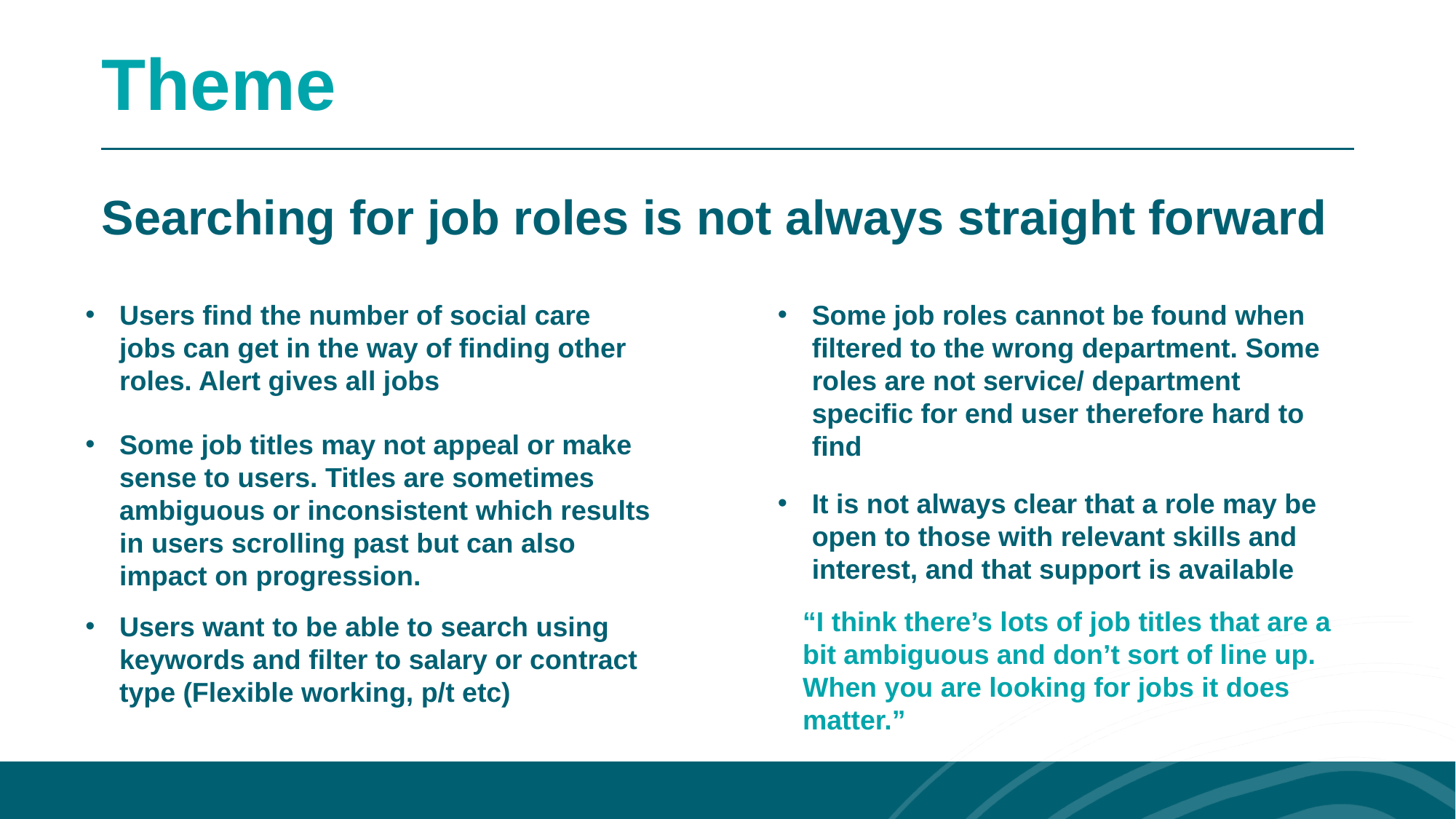

Theme
Searching for job roles is not always straight forward
Users find the number of social care jobs can get in the way of finding other roles. Alert gives all jobs

Some job roles cannot be found when filtered to the wrong department. Some roles are not service/ department specific for end user therefore hard to find

Some job titles may not appeal or make sense to users. Titles are sometimes ambiguous or inconsistent which results in users scrolling past but can also impact on progression.
It is not always clear that a role may be open to those with relevant skills and interest, and that support is available
“I think there’s lots of job titles that are a bit ambiguous and don’t sort of line up. When you are looking for jobs it does matter.”
Users want to be able to search using keywords and filter to salary or contract type (Flexible working, p/t etc)